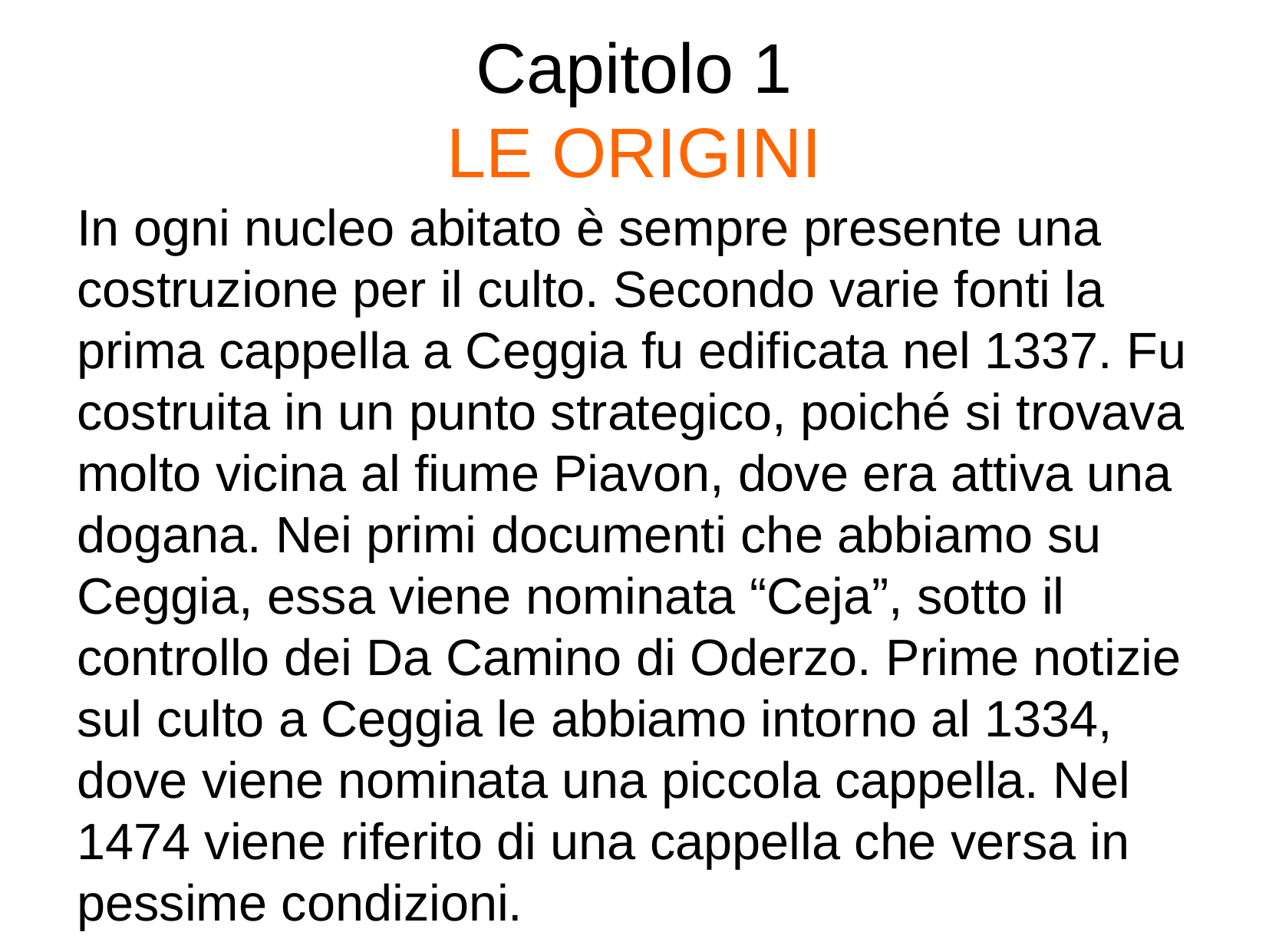

Capitolo 1
LE ORIGINI
In ogni nucleo abitato è sempre presente una costruzione per il culto. Secondo varie fonti la prima cappella a Ceggia fu edificata nel 1337. Fu costruita in un punto strategico, poiché si trovava molto vicina al fiume Piavon, dove era attiva una dogana. Nei primi documenti che abbiamo su Ceggia, essa viene nominata “Ceja”, sotto il controllo dei Da Camino di Oderzo. Prime notizie sul culto a Ceggia le abbiamo intorno al 1334, dove viene nominata una piccola cappella. Nel 1474 viene riferito di una cappella che versa in pessime condizioni.